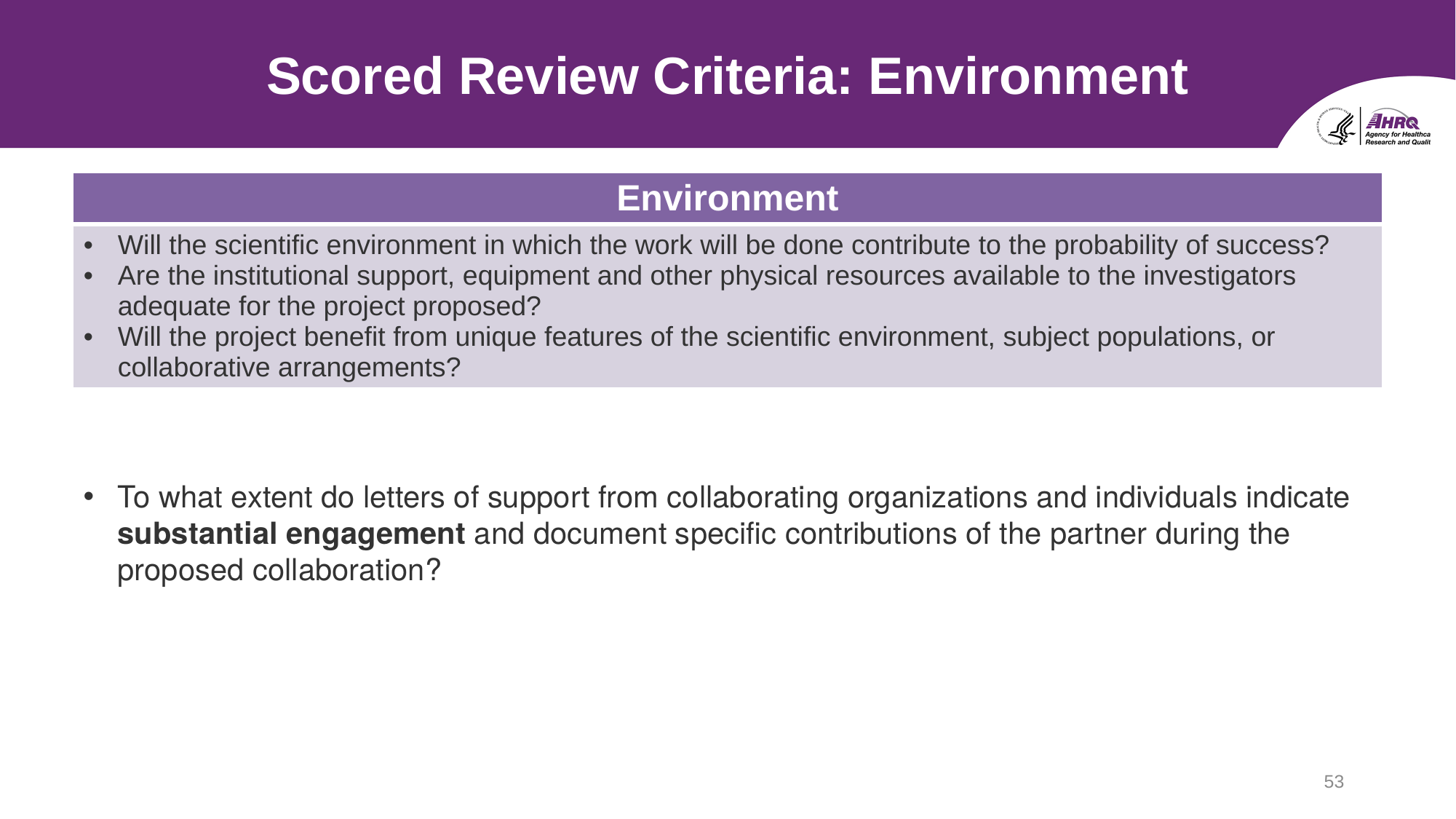

# Scored Review Criteria: Environment
| Environment |
| --- |
| Will the scientific environment in which the work will be done contribute to the probability of success? Are the institutional support, equipment and other physical resources available to the investigators adequate for the project proposed? Will the project benefit from unique features of the scientific environment, subject populations, or collaborative arrangements? |
To what extent do letters of support from collaborating organizations and individuals indicate substantial engagement and document specific contributions of the partner during the proposed collaboration?
53